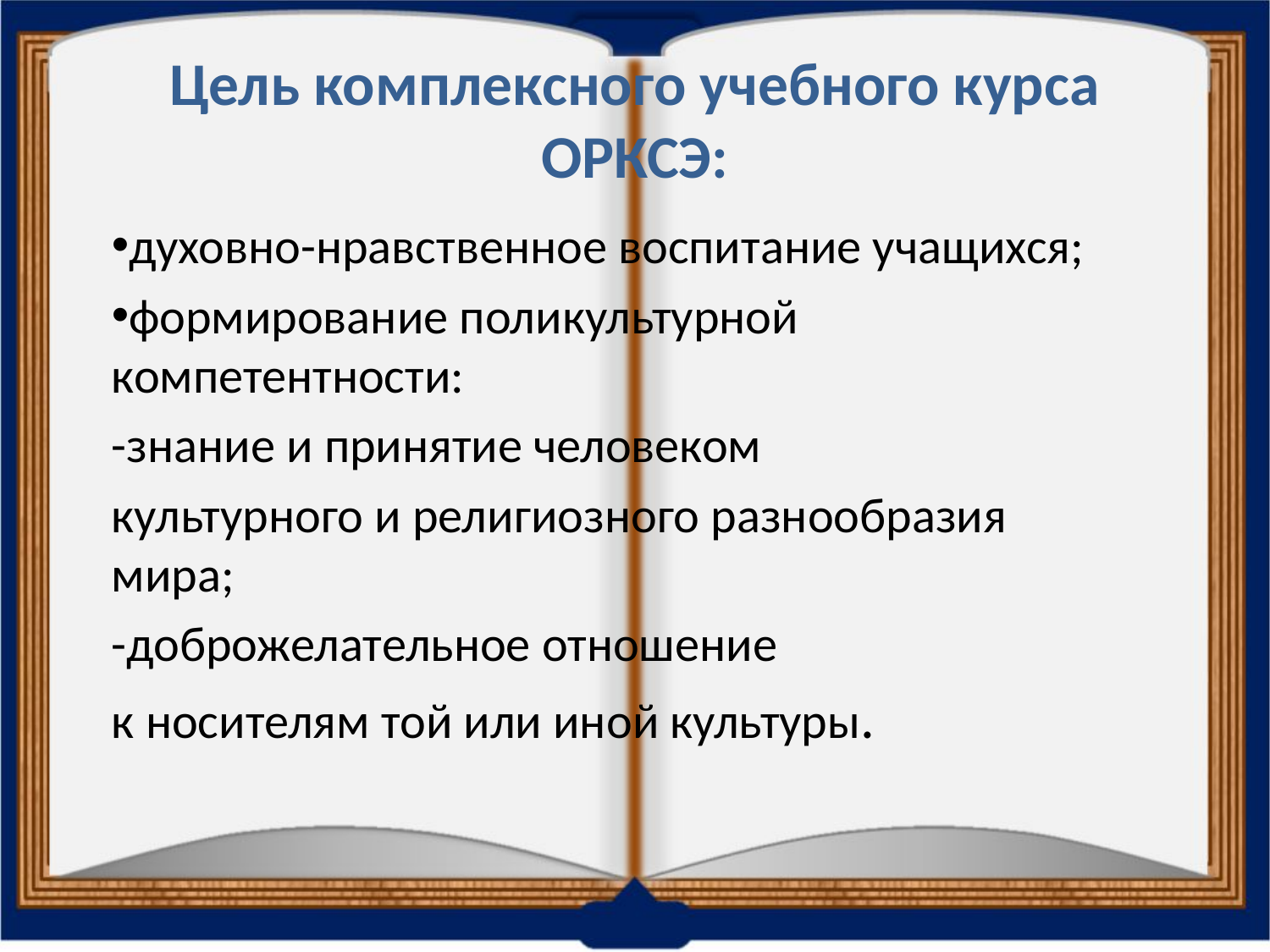

# Цель комплексного учебного курса ОРКСЭ:
духовно-нравственное воспитание учащихся;
формирование поликультурной компетентности:
-знание и принятие человеком
культурного и религиозного разнообразия мира;
-доброжелательное отношение
к носителям той или иной культуры.